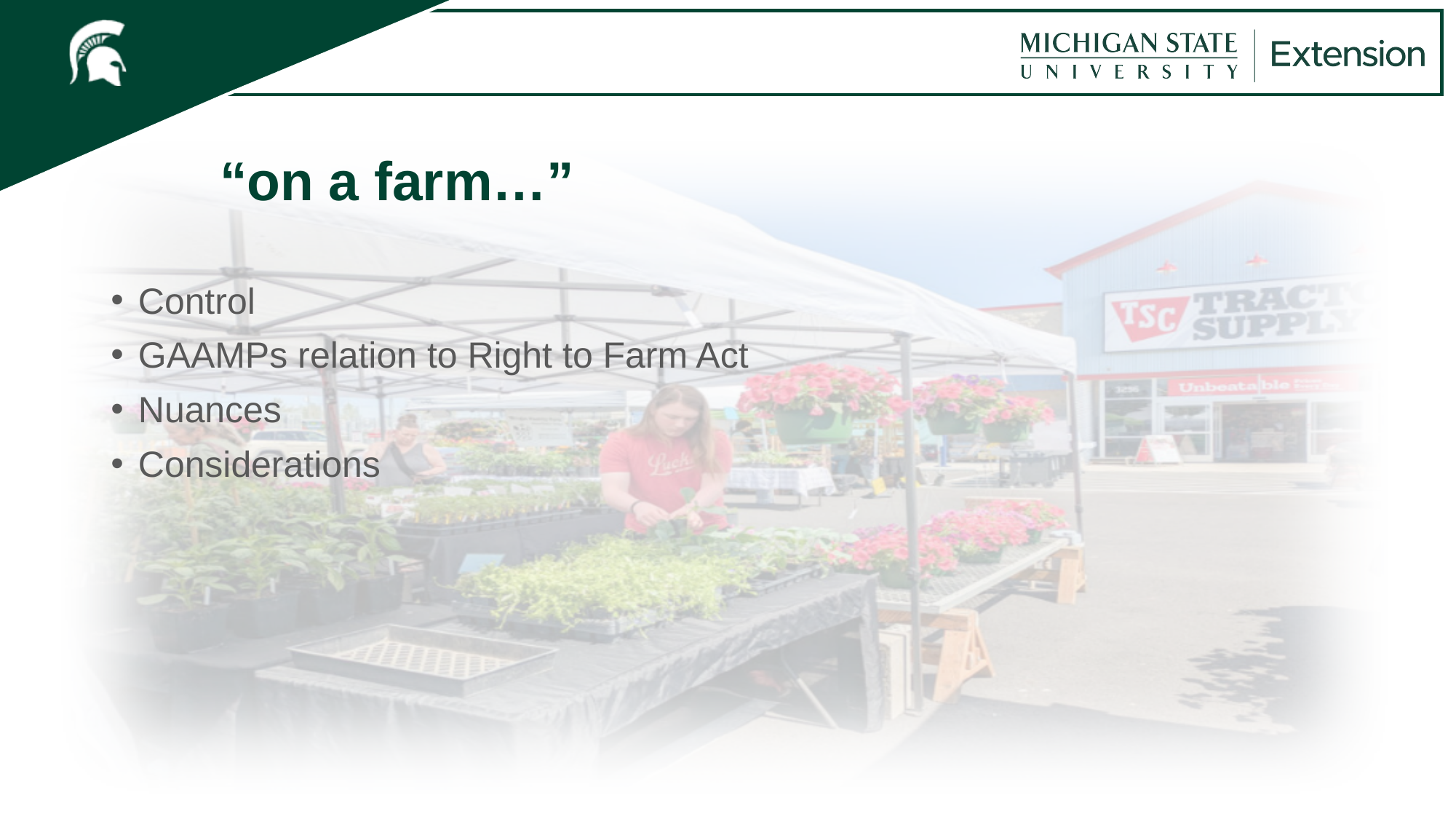

# “on a farm…”

Control
GAAMPs relation to Right to Farm Act
Nuances
Considerations